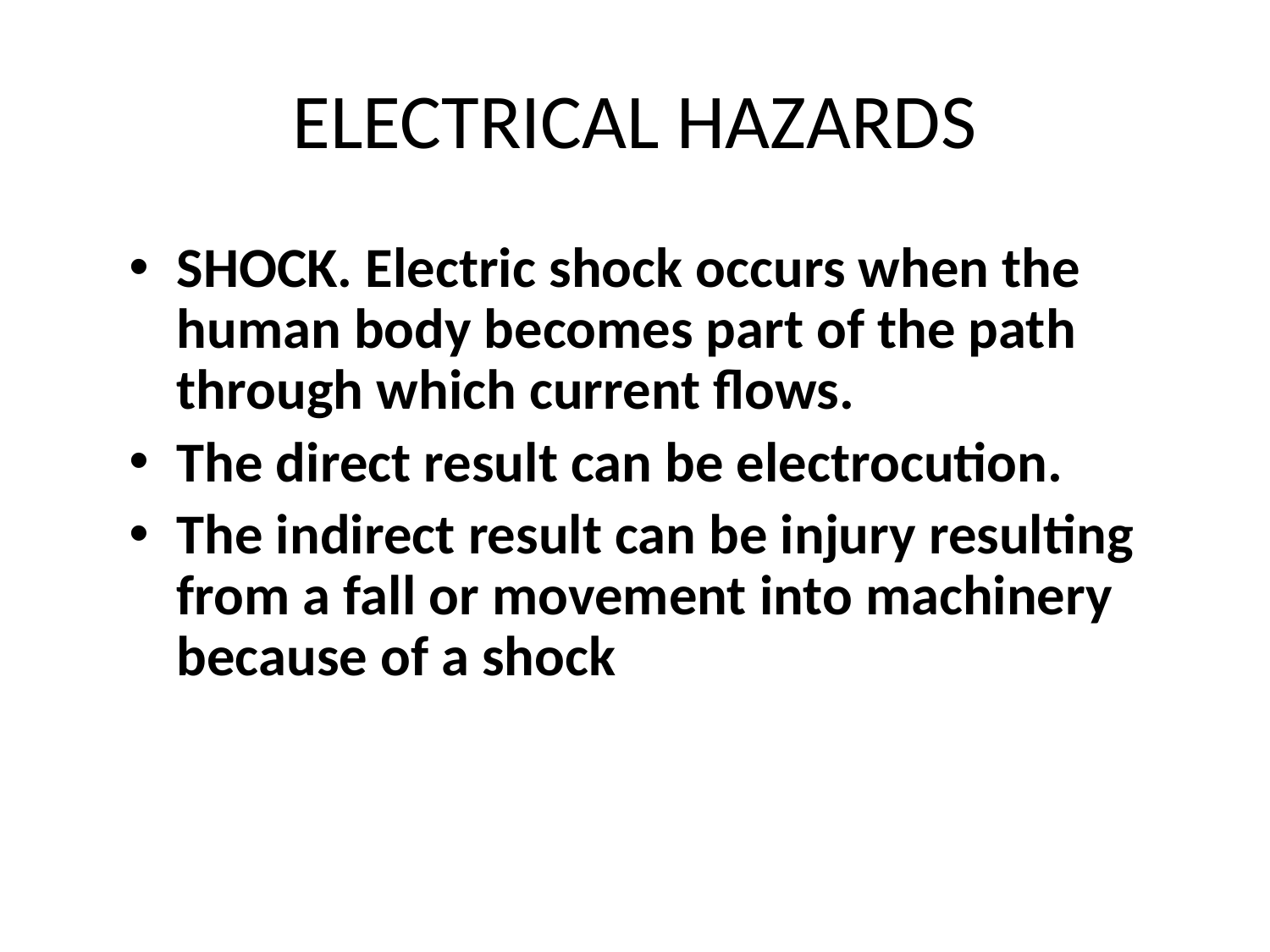

# ELECTRICAL HAZARDS
SHOCK. Electric shock occurs when the human body becomes part of the path through which current flows.
The direct result can be electrocution.
The indirect result can be injury resulting from a fall or movement into machinery because of a shock